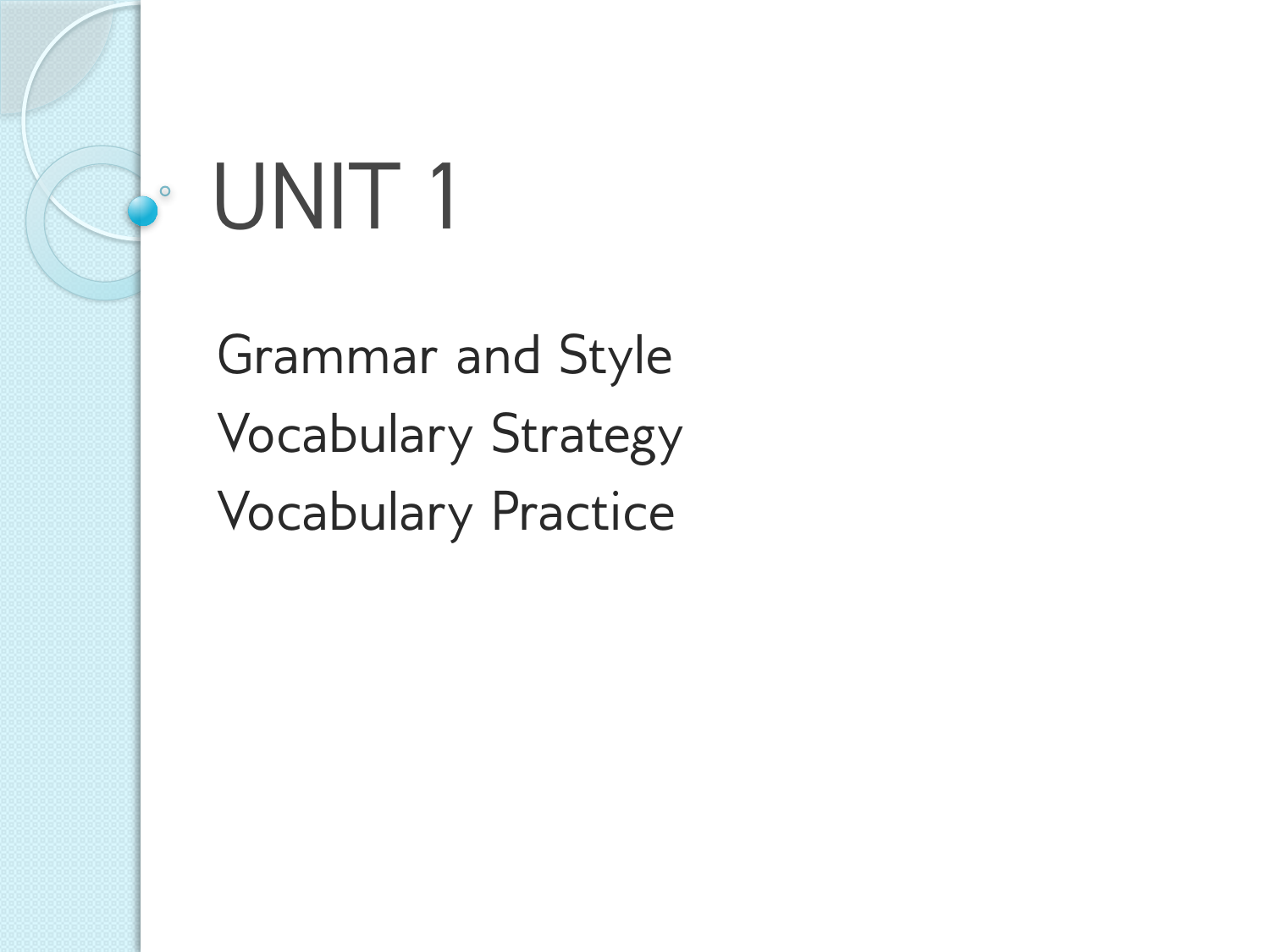

# UNIT 1
Grammar and Style
Vocabulary Strategy
Vocabulary Practice